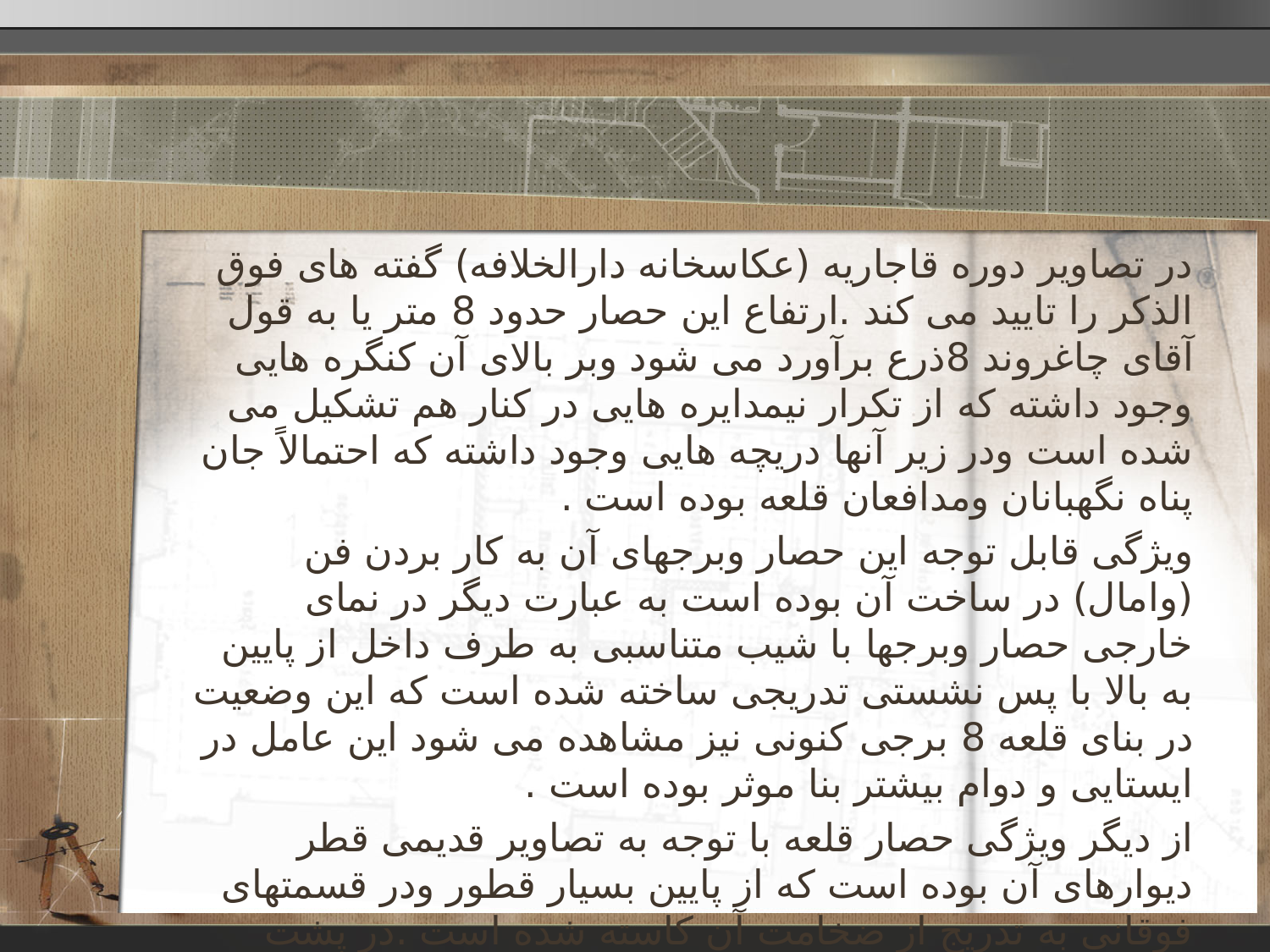

در تصاویر دوره قاجاریه (عکاسخانه دارالخلافه) گفته های فوق الذکر را تایید می کند .ارتفاع این حصار حدود 8 متر یا به قول آقای چاغروند 8ذرع برآورد می شود وبر بالای آن کنگره هایی وجود داشته که از تکرار نیمدایره هایی در کنار هم تشکیل می شده است ودر زیر آنها دریچه هایی وجود داشته که احتمالاً جان پناه نگهبانان ومدافعان قلعه بوده است .
ویژگی قابل توجه این حصار وبرجهای آن به کار بردن فن (وامال) در ساخت آن بوده است به عبارت دیگر در نمای خارجی حصار وبرجها با شیب متناسبی به طرف داخل از پایین به بالا با پس نشستی تدریجی ساخته شده است که این وضعیت در بنای قلعه 8 برجی کنونی نیز مشاهده می شود این عامل در ایستایی و دوام بیشتر بنا موثر بوده است .
از دیگر ویژگی حصار قلعه با توجه به تصاویر قدیمی قطر دیوارهای آن بوده است که از پایین بسیار قطور ودر قسمتهای فوقانی به تدریج از ضخامت آن کاسته شده است .در پشت کنگره های حصار ،غلام گردشی جهت نگهبانان قلعه وجود داشته است .